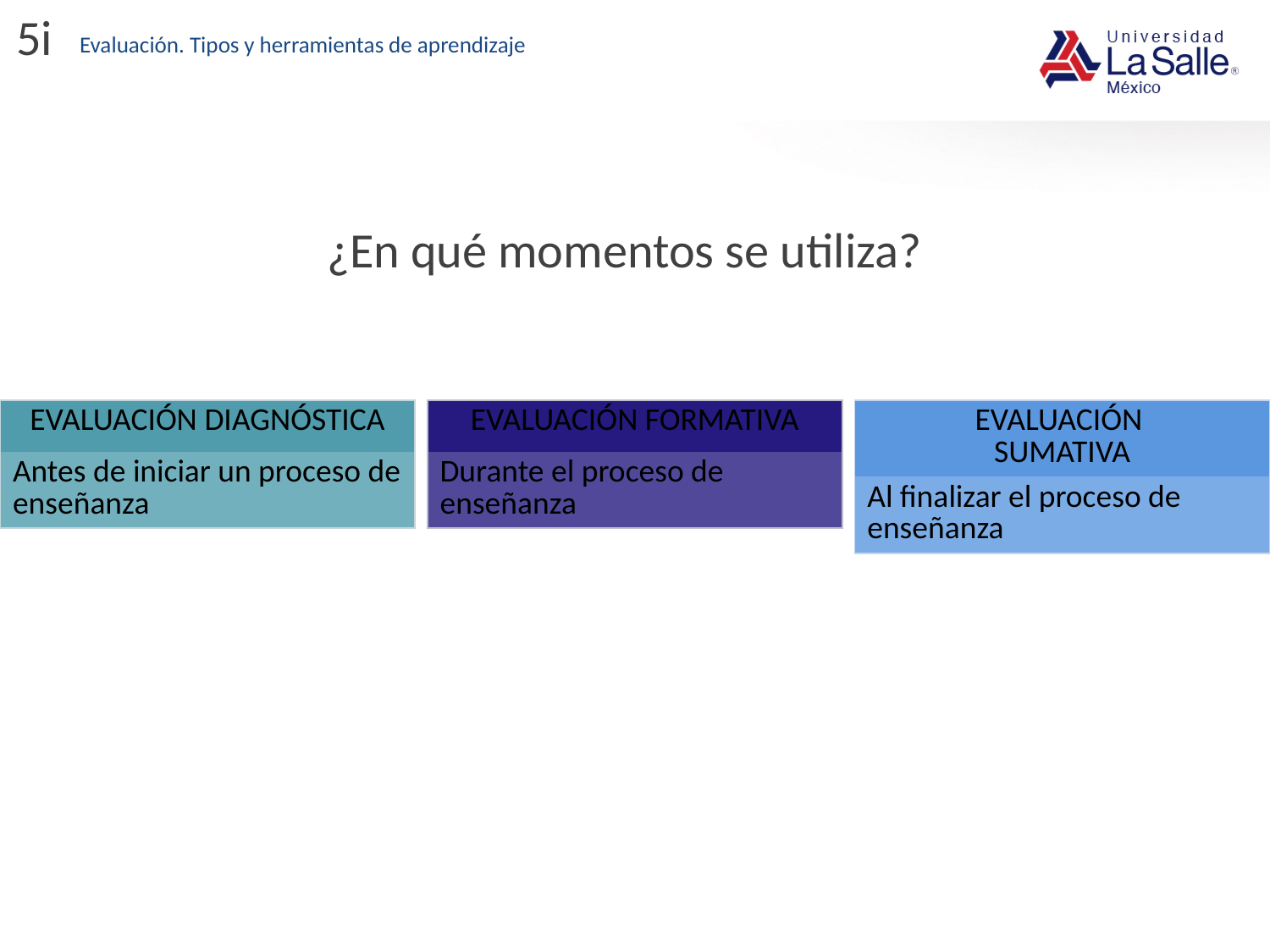

5i
Evaluación. Tipos y herramientas de aprendizaje
# ¿En qué momentos se utiliza?
| EVALUACIÓN DIAGNÓSTICA |
| --- |
| Antes de iniciar un proceso de enseñanza |
| EVALUACIÓN FORMATIVA |
| --- |
| Durante el proceso de enseñanza |
| EVALUACIÓN SUMATIVA |
| --- |
| Al finalizar el proceso de enseñanza |